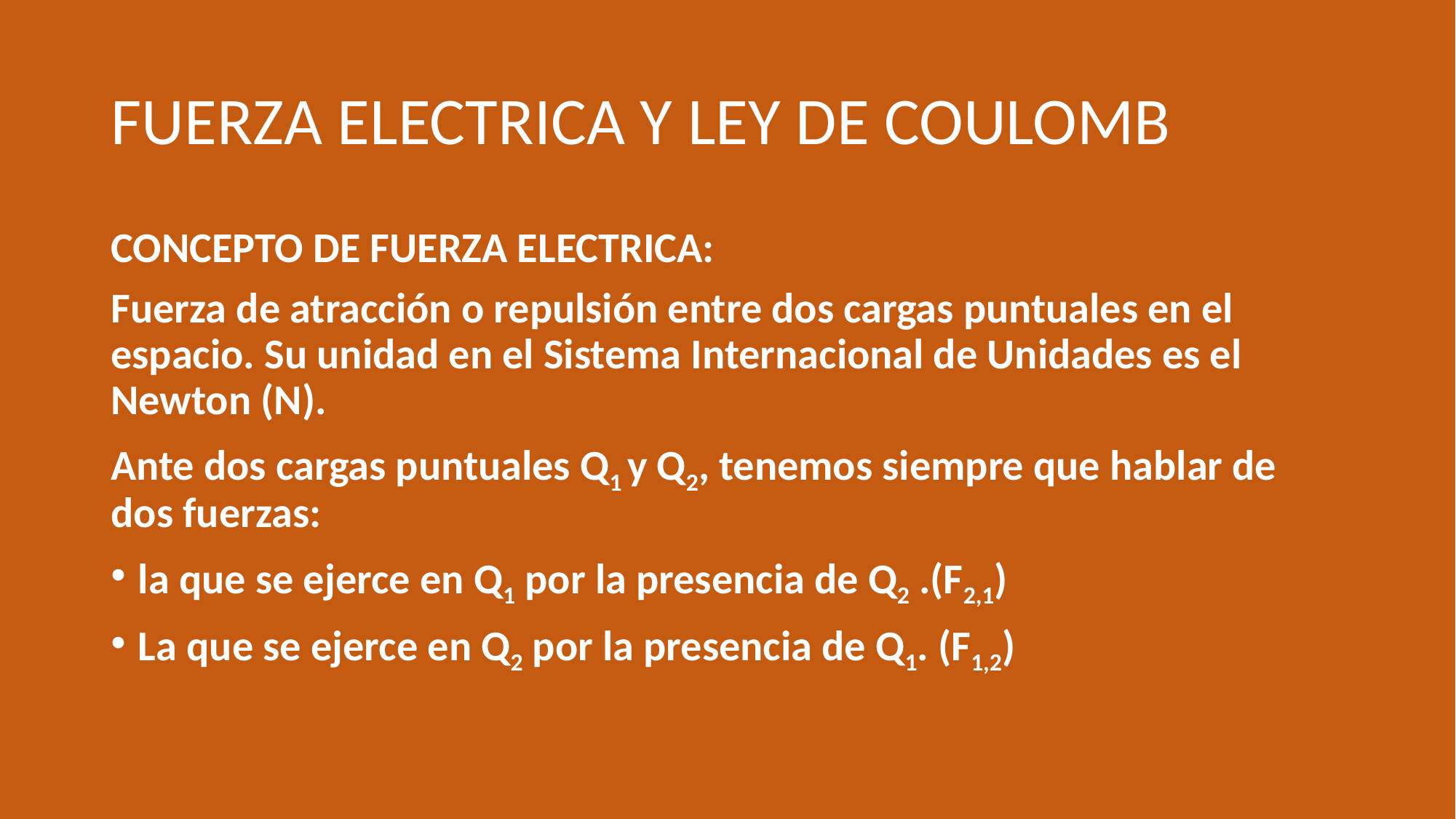

# FUERZA ELECTRICA Y LEY DE COULOMB
CONCEPTO DE FUERZA ELECTRICA:
Fuerza de atracción o repulsión entre dos cargas puntuales en el espacio. Su unidad en el Sistema Internacional de Unidades es el Newton (N).
Ante dos cargas puntuales Q1 y Q2, tenemos siempre que hablar de dos fuerzas:
la que se ejerce en Q1 por la presencia de Q2 .(F2,1)
La que se ejerce en Q2 por la presencia de Q1. (F1,2)